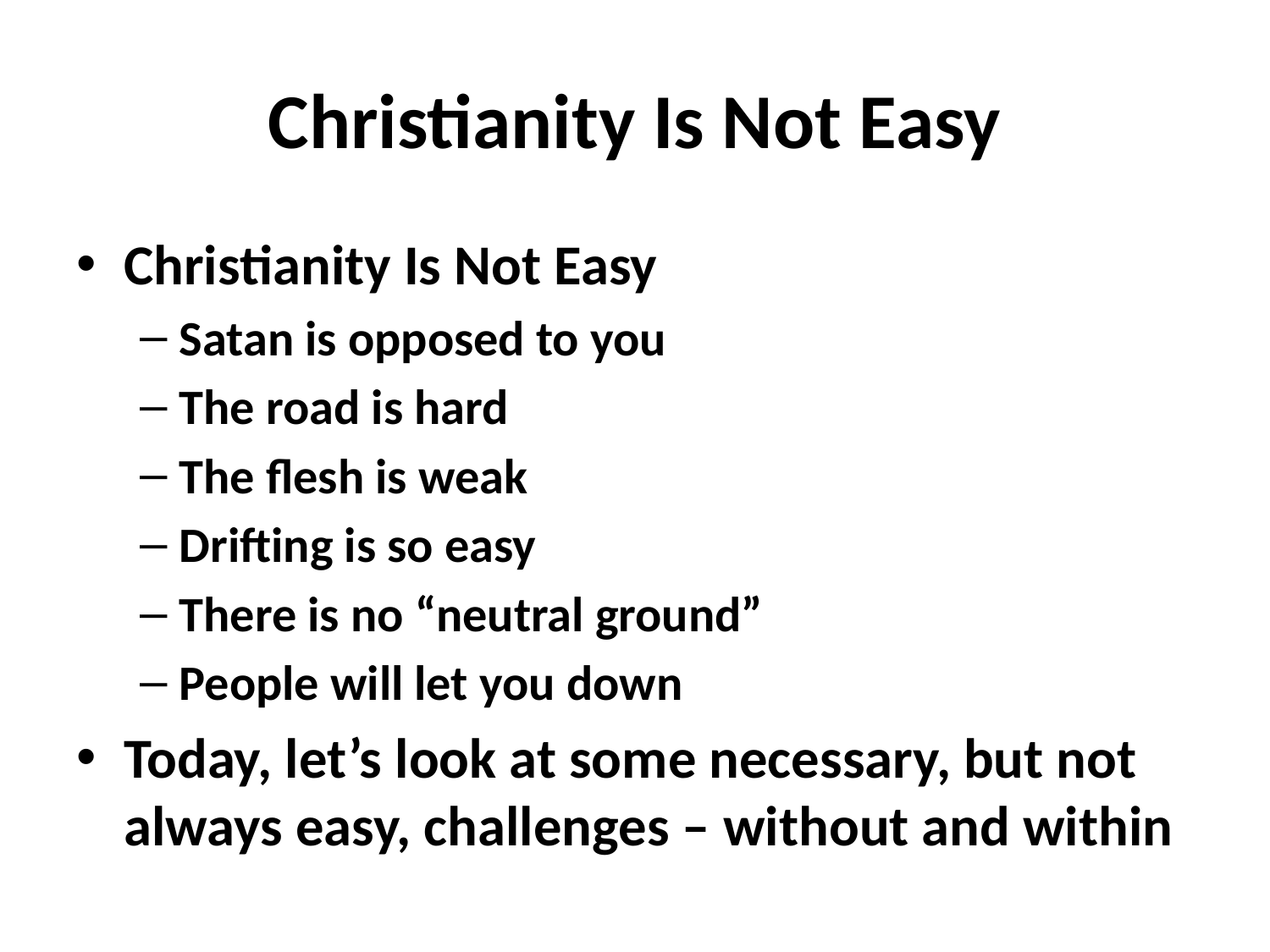

# Christianity Is Not Easy
Christianity Is Not Easy
Satan is opposed to you
The road is hard
The flesh is weak
Drifting is so easy
There is no “neutral ground”
People will let you down
Today, let’s look at some necessary, but not always easy, challenges – without and within